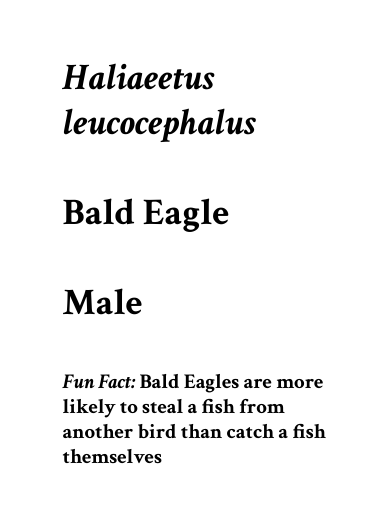

Haliaeetus
leucocephalus

Bald Eagle

Male

Fun Fact: Bald Eagles are more likely to steal a fish from another bird than catch a fish themselves